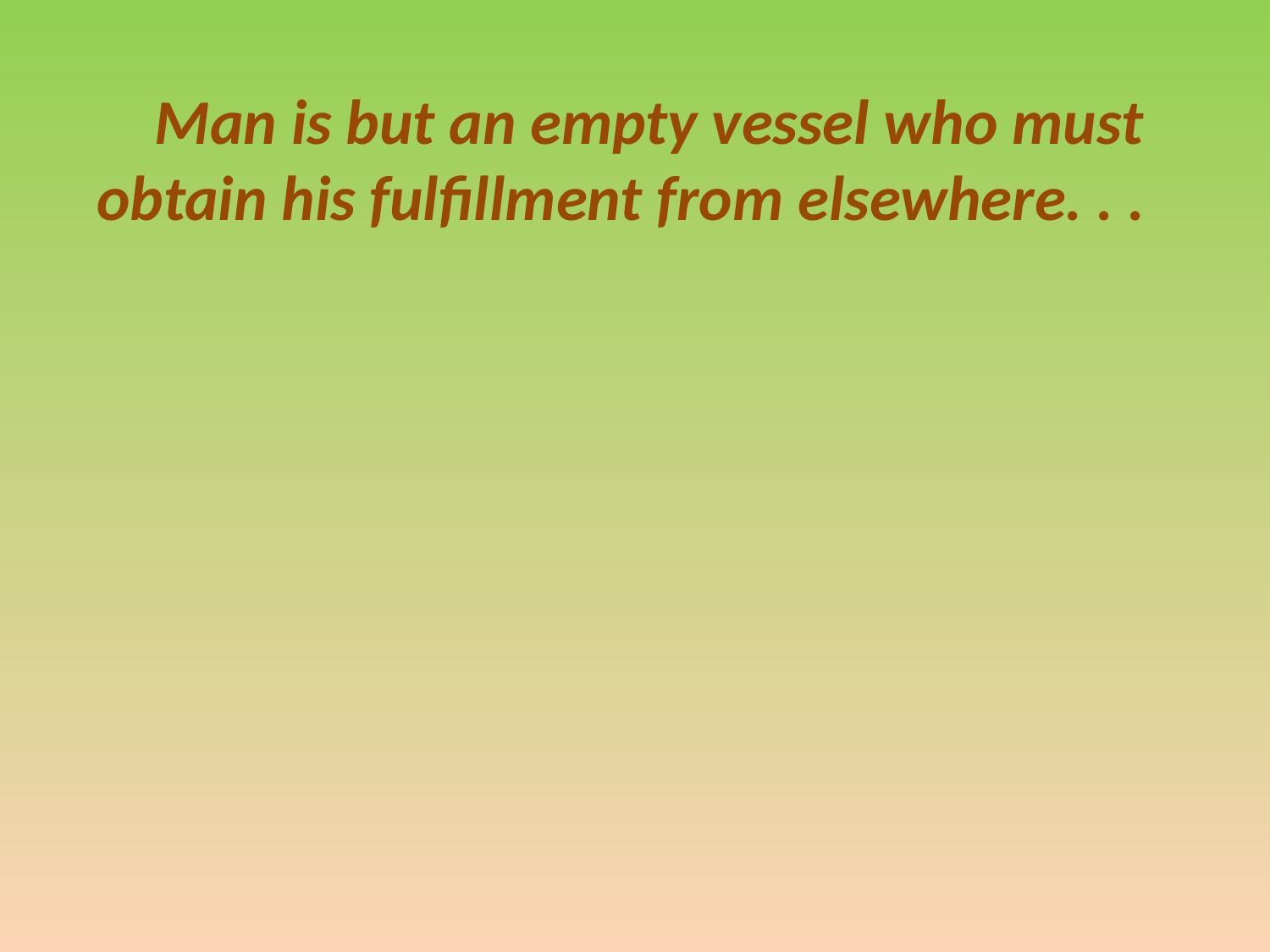

Man is but an empty vessel who must obtain his fulfillment from elsewhere. . .